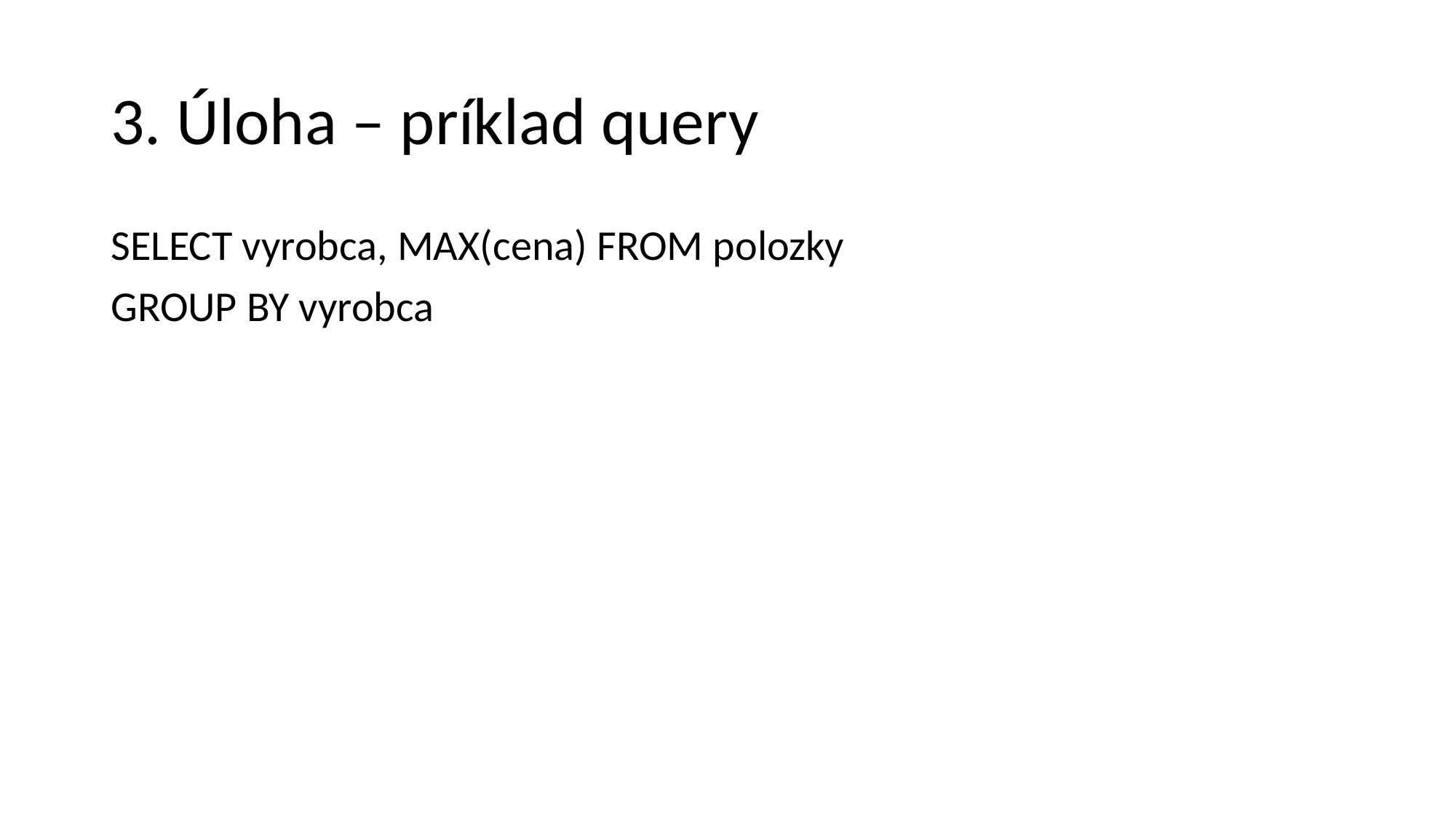

# 3. Úloha – príklad query
SELECT vyrobca, MAX(cena) FROM polozky
GROUP BY vyrobca